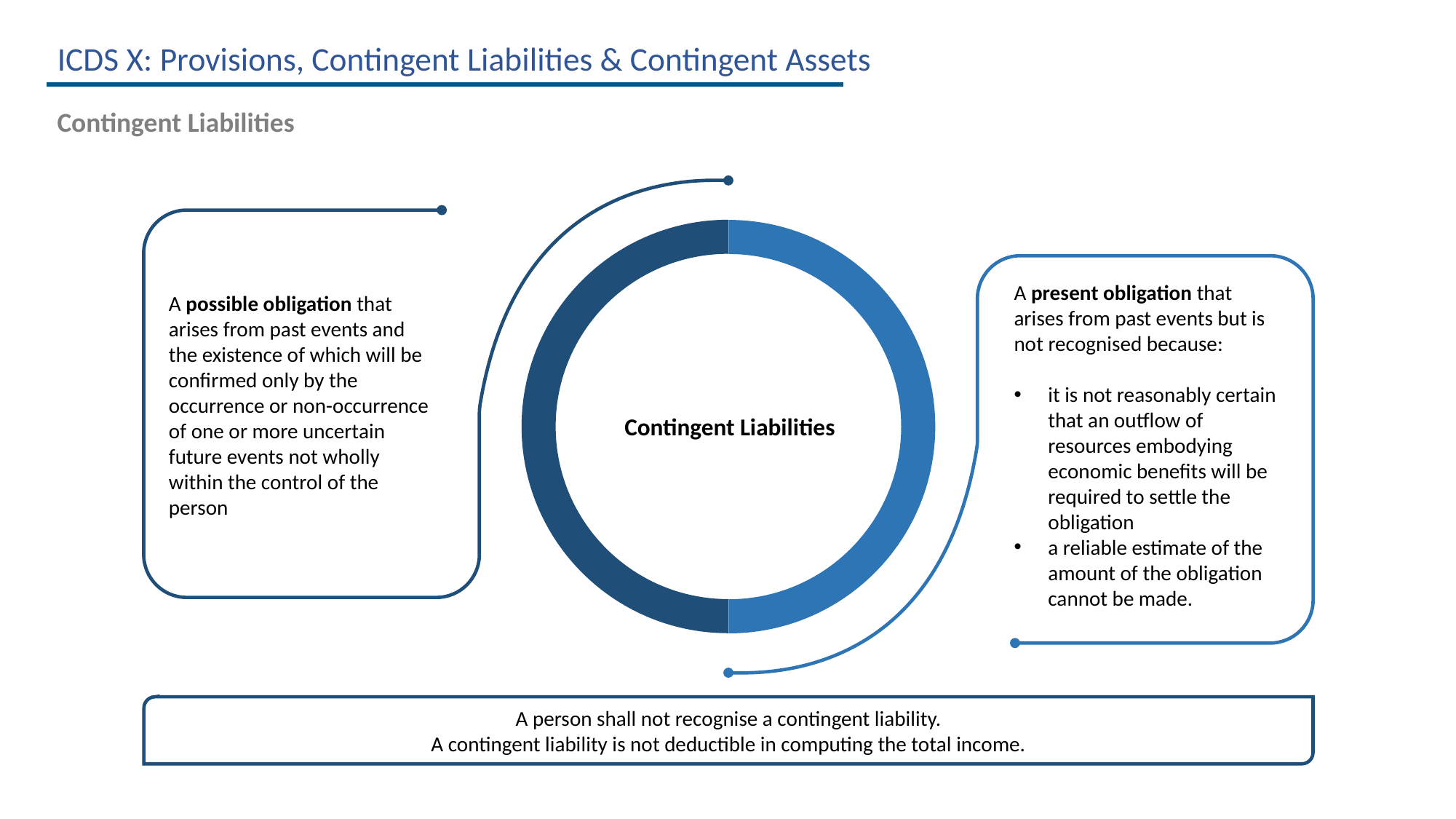

# ICDS X: Provisions, Contingent Liabilities & Contingent Assets
Contingent Liabilities

A present obligation that arises from past events but is not recognised because:

it is not reasonably certain that an outflow of resources embodying economic benefits will be required to settle the obligation
a reliable estimate of the amount of the obligation cannot be made.
A possible obligation that arises from past events and the existence of which will be confirmed only by the occurrence or non-occurrence of one or more uncertain future events not wholly within the control of the person
Contingent Liabilities
A person shall not recognise a contingent liability.
A contingent liability is not deductible in computing the total income.